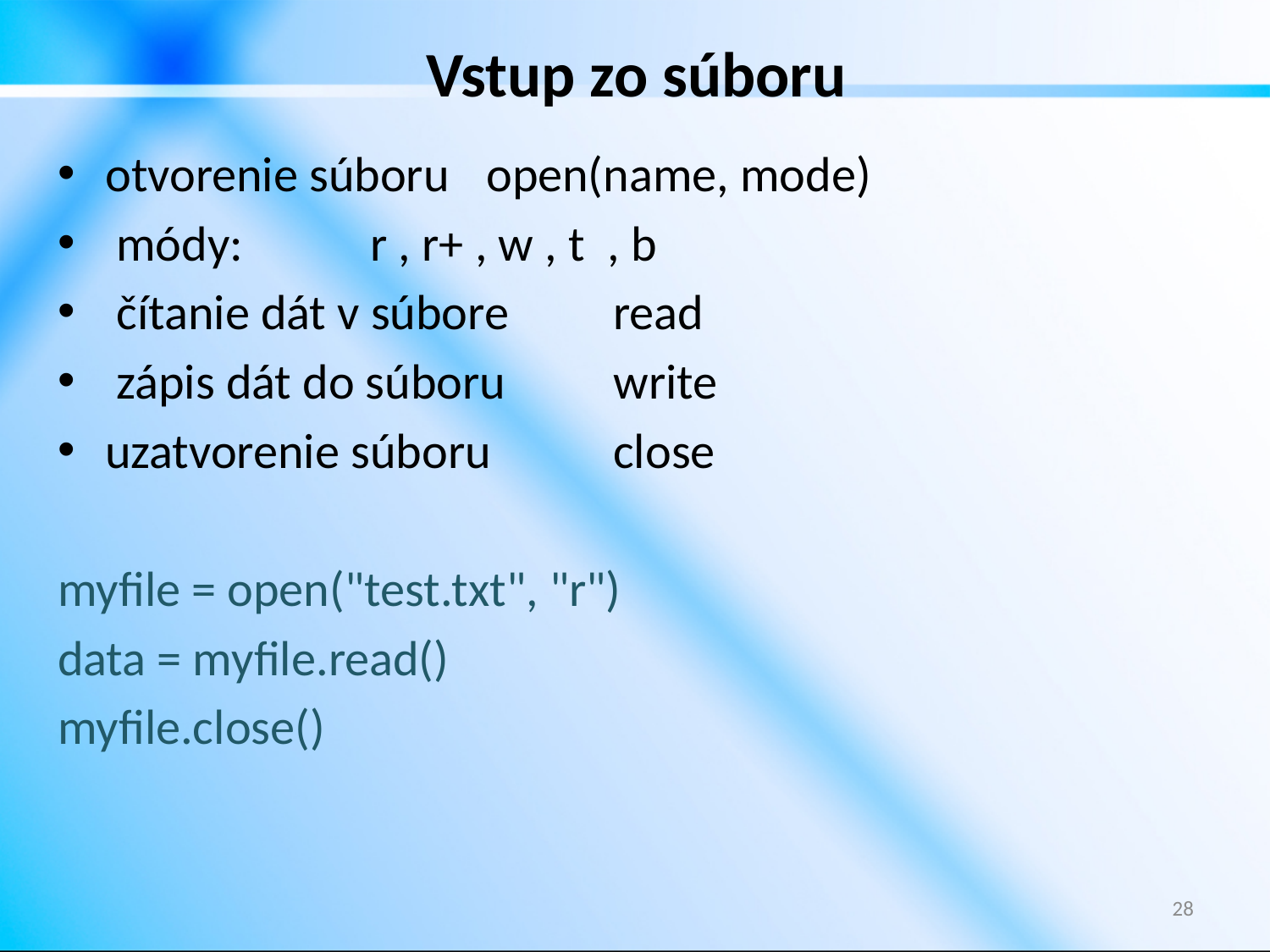

# Vstup zo súboru
otvorenie súboru 	open(name, mode)
 módy:	 r , r+ , w , t  , b
 čítanie dát v súbore 	read
 zápis dát do súboru 	write
uzatvorenie súboru 	close

myfile = open("test.txt", "r")
data = myfile.read()
myfile.close()
28